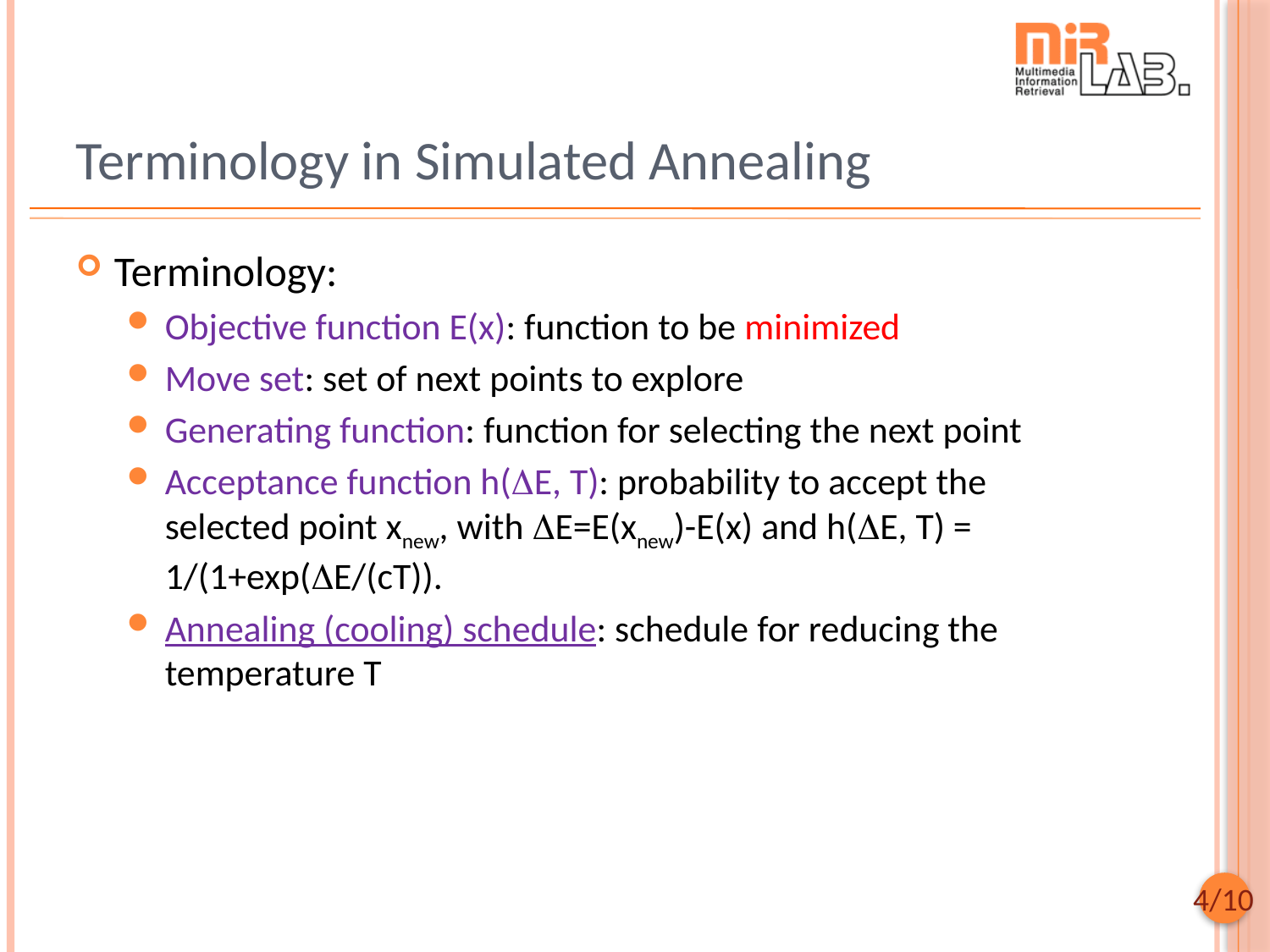

# Terminology in Simulated Annealing
Terminology:
Objective function E(x): function to be minimized
Move set: set of next points to explore
Generating function: function for selecting the next point
Acceptance function h(ΔE, T): probability to accept the selected point xnew, with ΔE=E(xnew)-E(x) and h(ΔE, T) = 1/(1+exp(ΔE/(cT)).
Annealing (cooling) schedule: schedule for reducing the temperature T